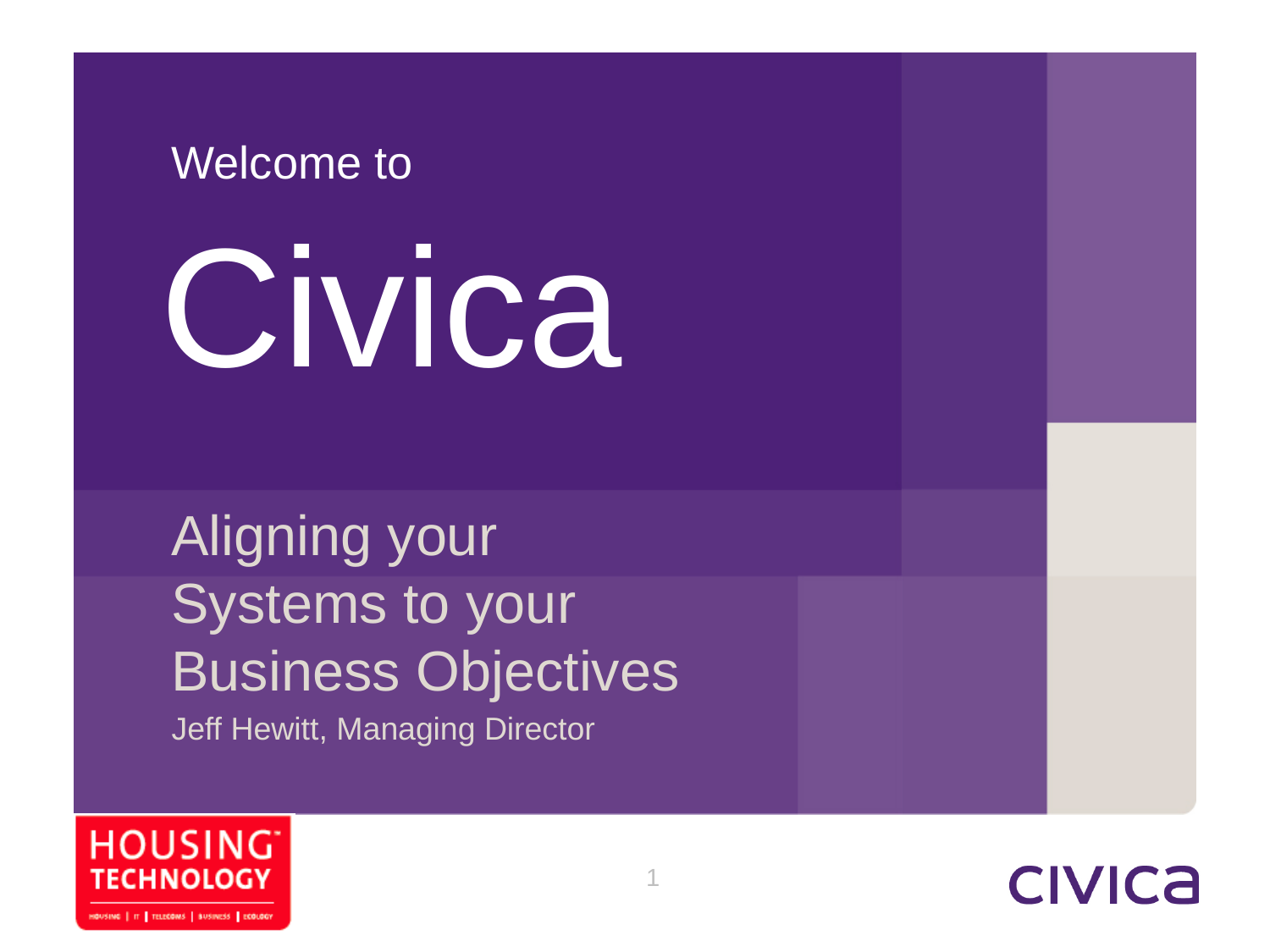

# Welcome to
76
33
119

Civica
125
89
157

159
140
185

223
217
209

88
88
90
Aligning your Systems to your Business Objectives
Jeff Hewitt, Managing Director

26
23
27